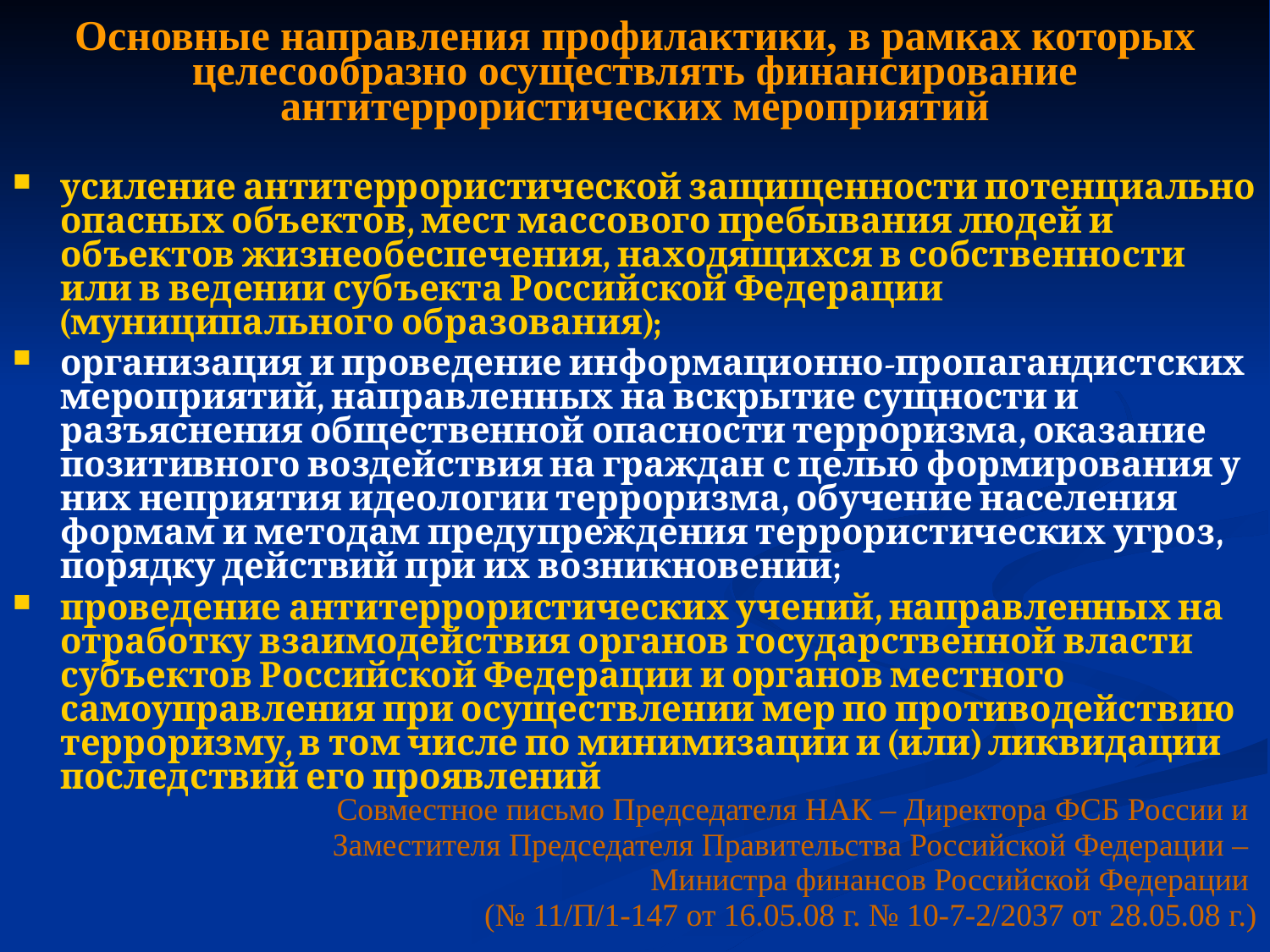

Основные направления профилактики, в рамках которых целесообразно осуществлять финансирование антитеррористических мероприятий
усиление антитеррористической защищенности потенциально опасных объектов, мест массового пребывания людей и объектов жизнеобеспечения, находящихся в собственности или в ведении субъекта Российской Федерации (муниципального образования);
организация и проведение информационно-пропагандистских мероприятий, направленных на вскрытие сущности и разъяснения общественной опасности терроризма, оказание позитивного воздействия на граждан с целью формирования у них неприятия идеологии терроризма, обучение населения формам и методам предупреждения террористических угроз, порядку действий при их возникновении;
проведение антитеррористических учений, направленных на отработку взаимодействия органов государственной власти субъектов Российской Федерации и органов местного самоуправления при осуществлении мер по противодействию терроризму, в том числе по минимизации и (или) ликвидации последствий его проявлений
# Совместное письмо Председателя НАК – Директора ФСБ России и Заместителя Председателя Правительства Российской Федерации – Министра финансов Российской Федерации (№ 11/П/1-147 от 16.05.08 г. № 10-7-2/2037 от 28.05.08 г.)